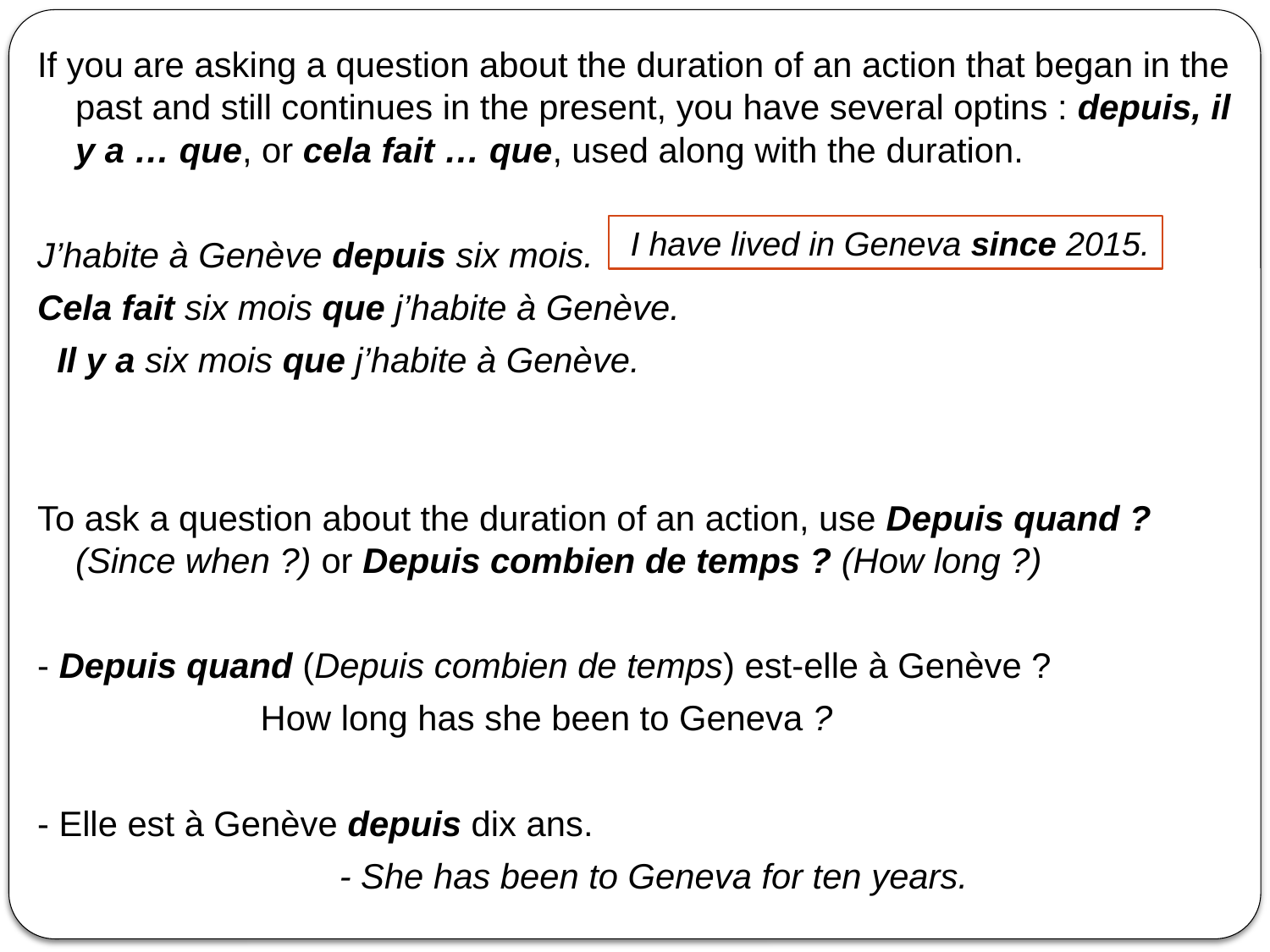

If you are asking a question about the duration of an action that began in the past and still continues in the present, you have several optins : depuis, il y a … que, or cela fait … que, used along with the duration.

J’habite à Genève depuis six mois.
Cela fait six mois que j’habite à Genève.
  Il y a six mois que j’habite à Genève.

To ask a question about the duration of an action, use Depuis quand ? (Since when ?) or Depuis combien de temps ? (How long ?)

- Depuis quand (Depuis combien de temps) est-elle à Genève ?
  	                   How long has she been to Geneva ?

- Elle est à Genève depuis dix ans.
     		 - She has been to Geneva for ten years.

 I have lived in Geneva since 2015.